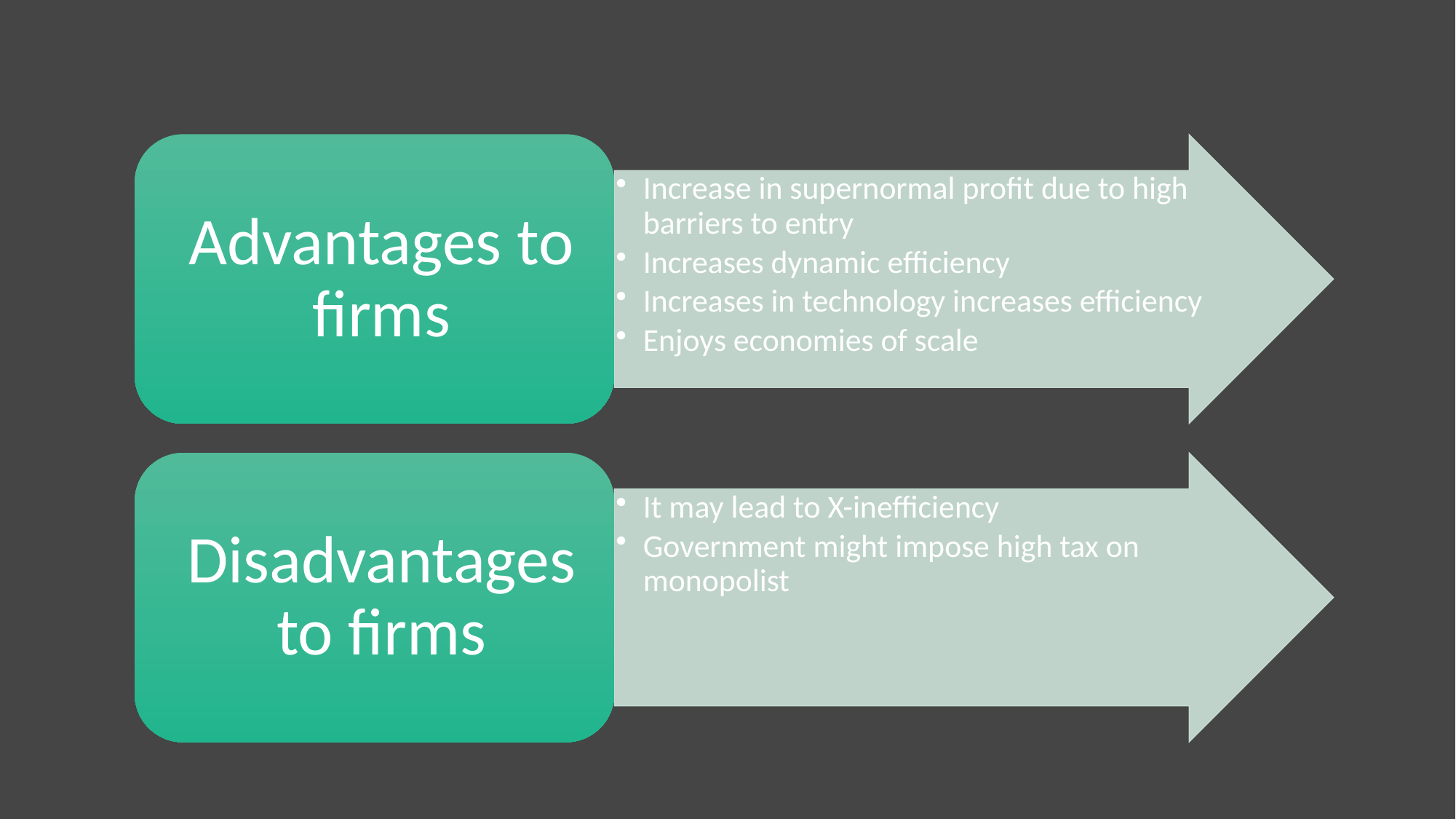

Increase in supernormal profit due to high barriers to entry
Increases dynamic efficiency
Increases in technology increases efficiency
Enjoys economies of scale
Advantages to firms
It may lead to X-inefficiency
Government might impose high tax on monopolist
Disadvantages to firms